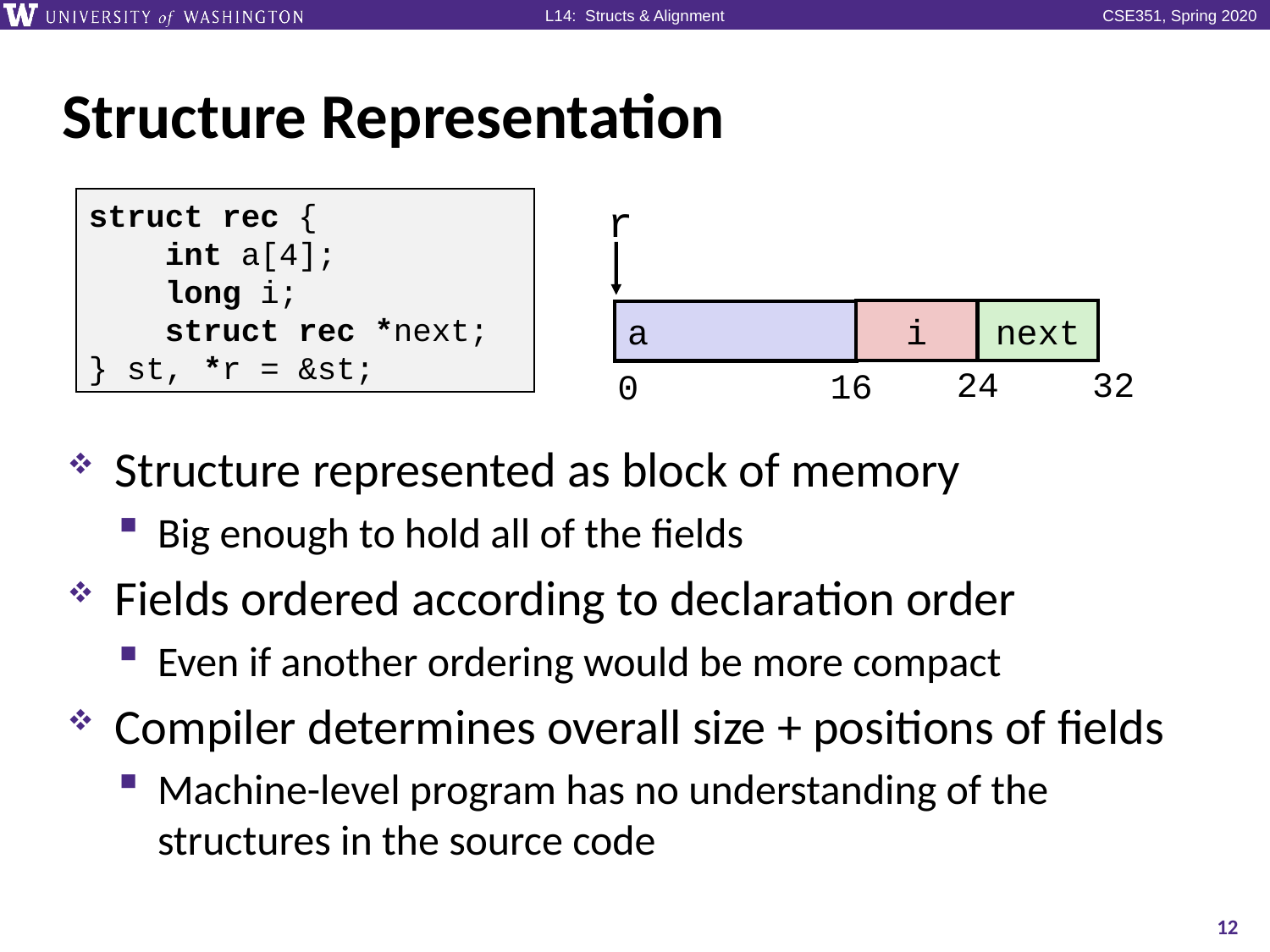

# Structure Representation
struct rec {
    int a[4];
    long i;
    struct rec *next;
} st, *r = &st;
r

i
next
a
24
32
16
0
Structure represented as block of memory
Big enough to hold all of the fields
Fields ordered according to declaration order
Even if another ordering would be more compact
Compiler determines overall size + positions of fields
Machine-level program has no understanding of the structures in the source code
12